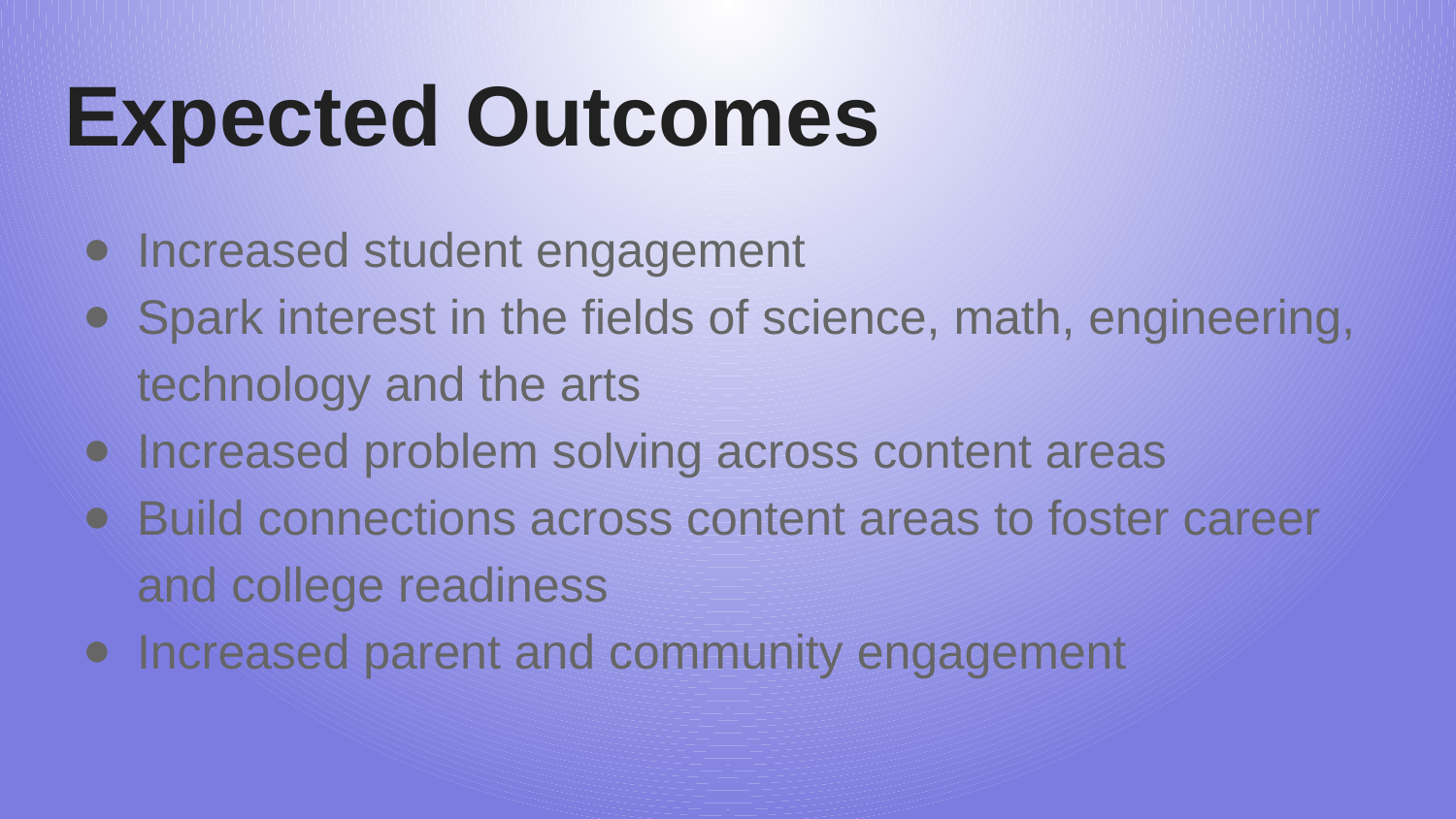

# Expected Outcomes
Increased student engagement
Spark interest in the fields of science, math, engineering, technology and the arts
Increased problem solving across content areas
Build connections across content areas to foster career and college readiness
Increased parent and community engagement